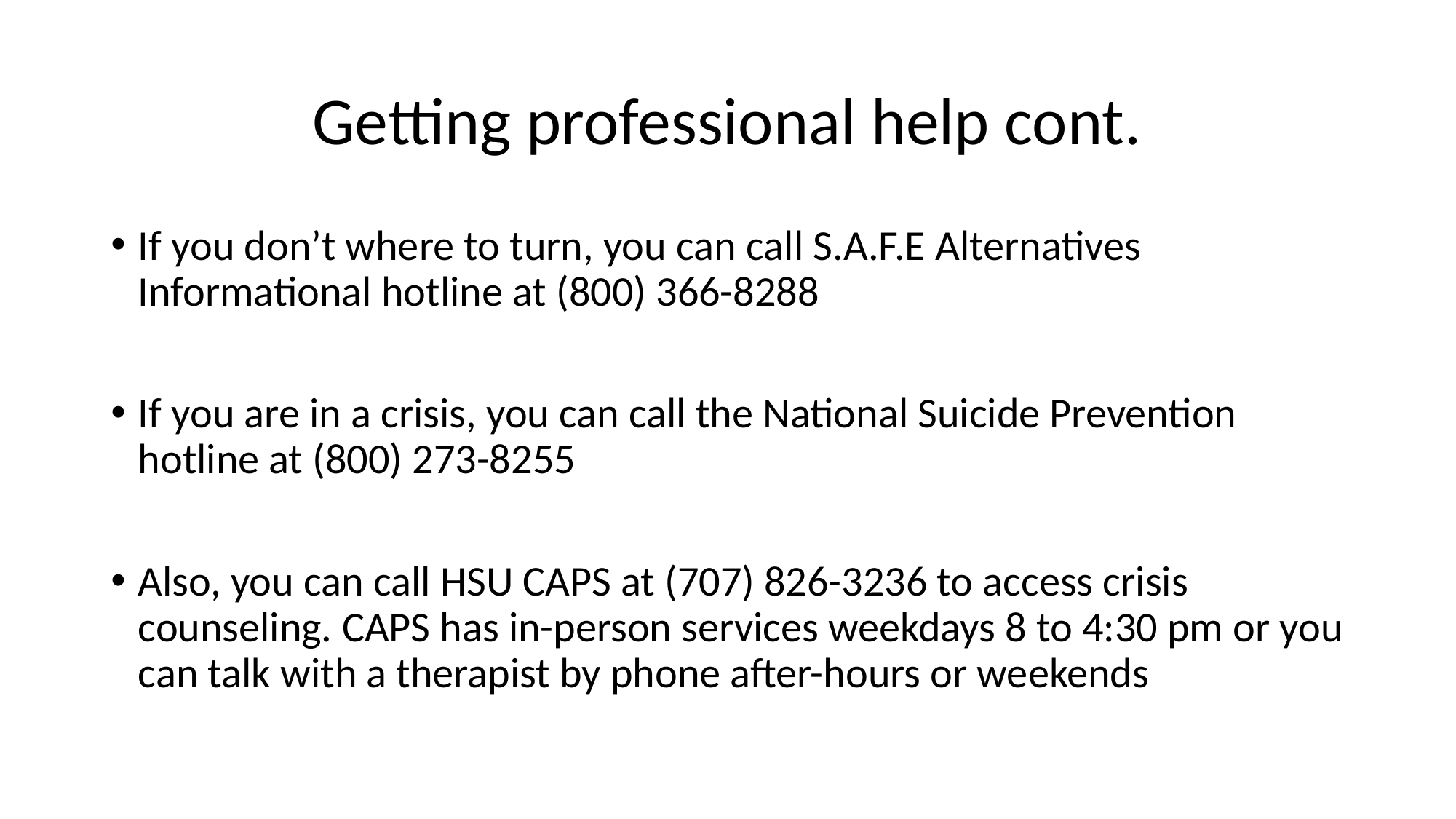

# Getting professional help cont.
If you don’t where to turn, you can call S.A.F.E Alternatives Informational hotline at (800) 366-8288

If you are in a crisis, you can call the National Suicide Prevention hotline at (800) 273-8255

Also, you can call HSU CAPS at (707) 826-3236 to access crisis counseling. CAPS has in-person services weekdays 8 to 4:30 pm or you can talk with a therapist by phone after-hours or weekends